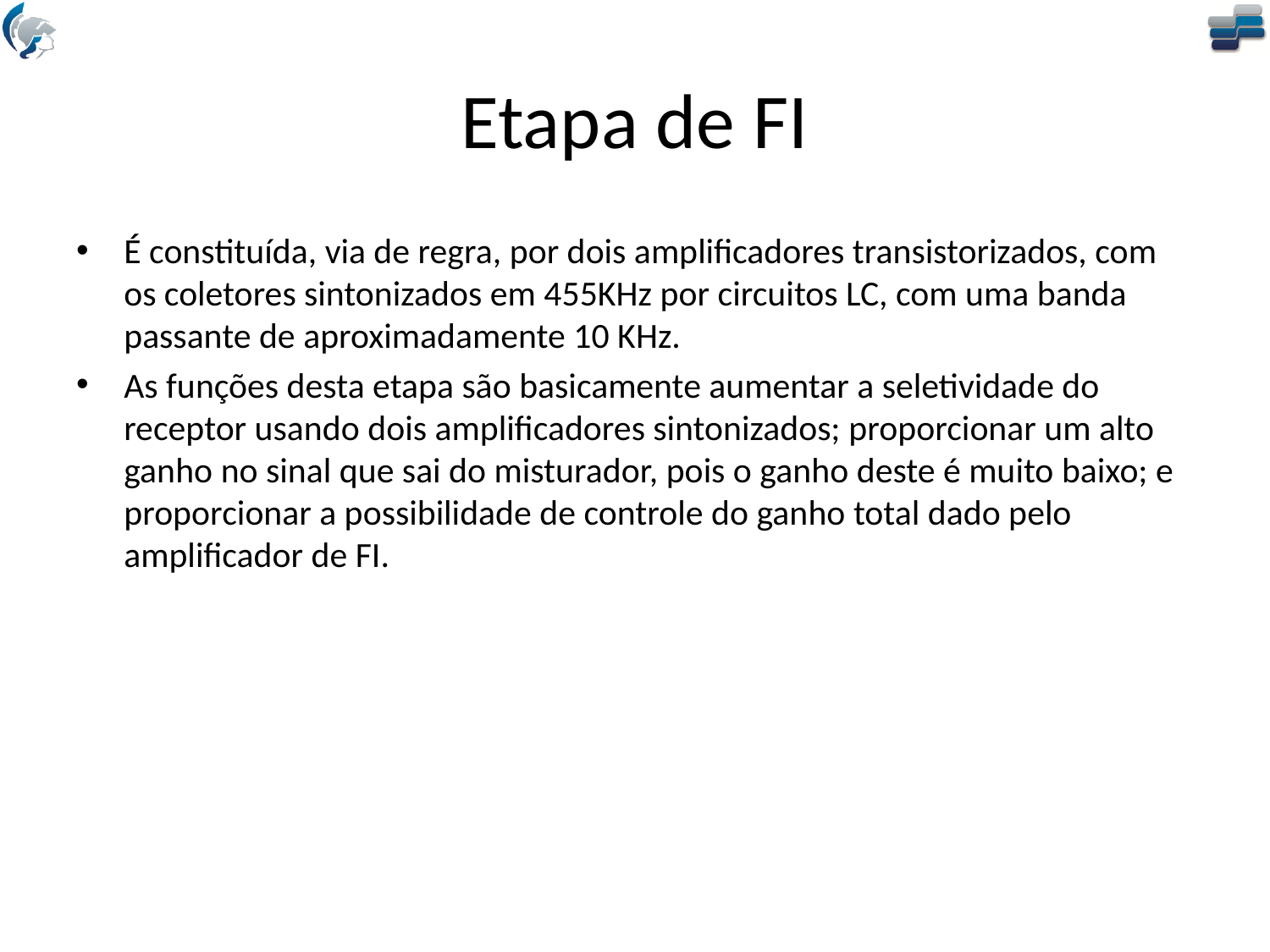

# Etapa de FI
É constituída, via de regra, por dois amplificadores transistorizados, com os coletores sintonizados em 455KHz por circuitos LC, com uma banda passante de aproximadamente 10 KHz.
As funções desta etapa são basicamente aumentar a seletividade do receptor usando dois amplificadores sintonizados; proporcionar um alto ganho no sinal que sai do misturador, pois o ganho deste é muito baixo; e proporcionar a possibilidade de controle do ganho total dado pelo amplificador de FI.